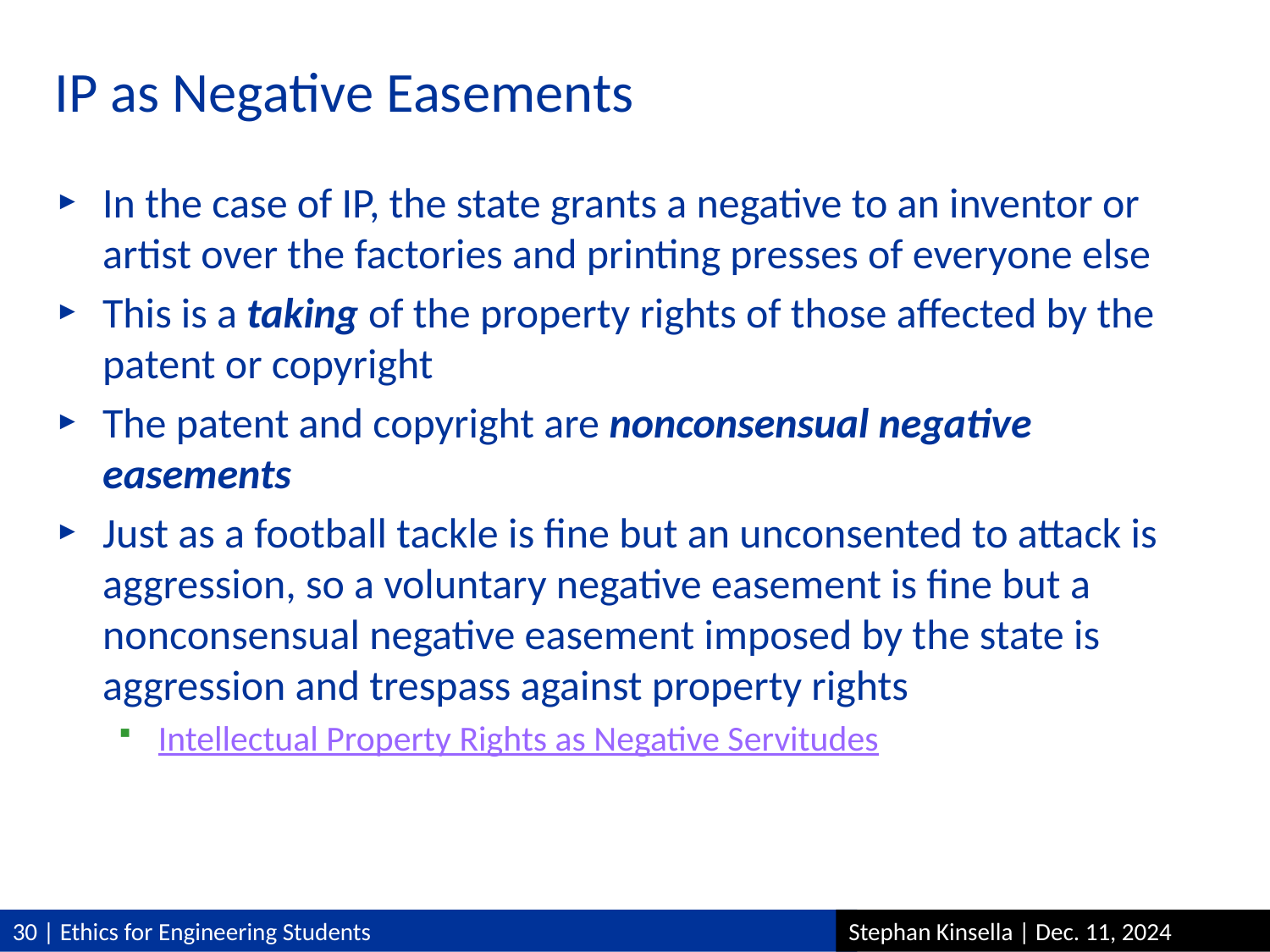

# IP as Negative Easements
In the case of IP, the state grants a negative to an inventor or artist over the factories and printing presses of everyone else
This is a taking of the property rights of those affected by the patent or copyright
The patent and copyright are nonconsensual negative easements
Just as a football tackle is fine but an unconsented to attack is aggression, so a voluntary negative easement is fine but a nonconsensual negative easement imposed by the state is aggression and trespass against property rights
Intellectual Property Rights as Negative Servitudes